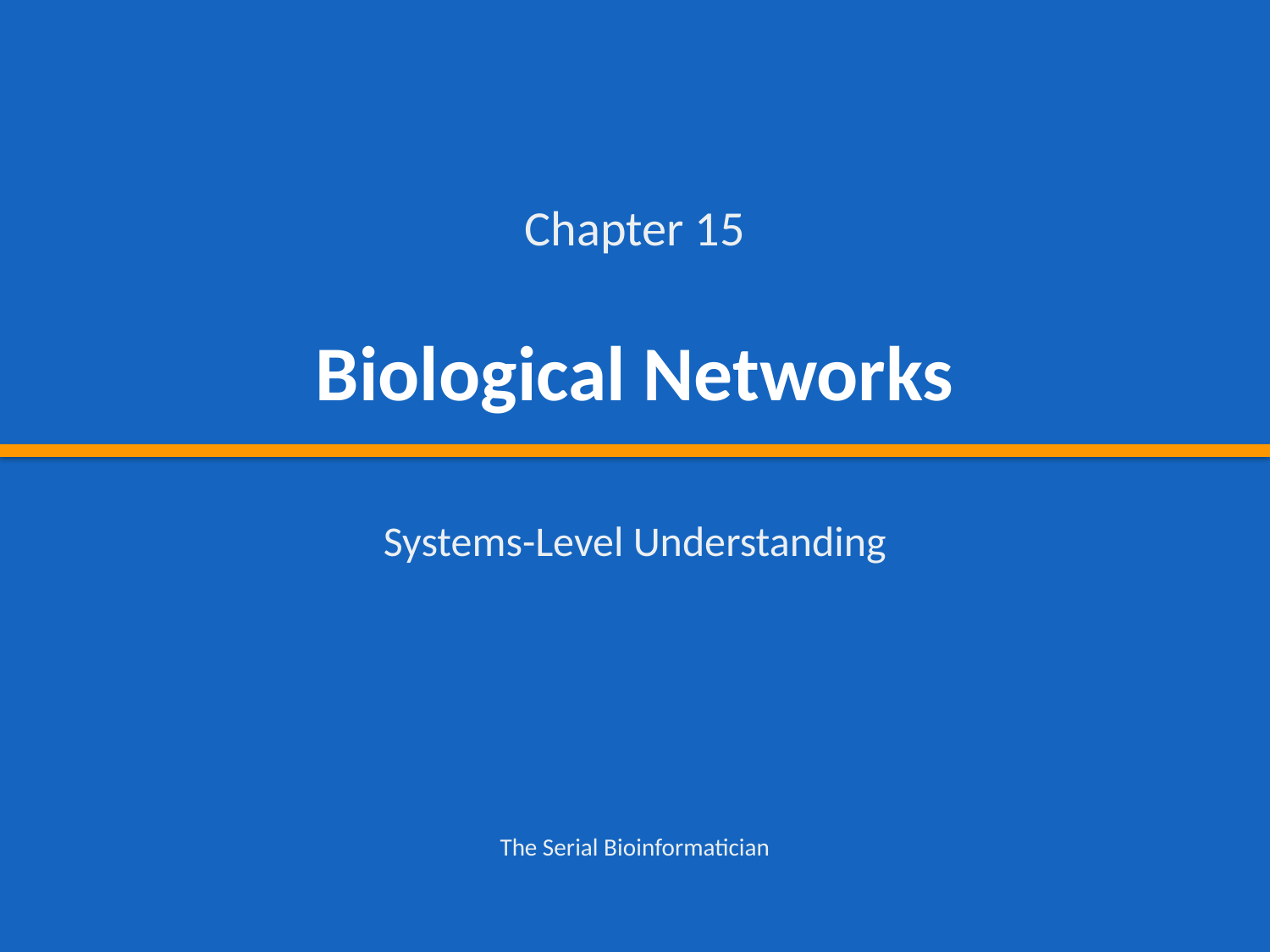

Chapter 15
Biological Networks

Systems-Level Understanding
The Serial Bioinformatician